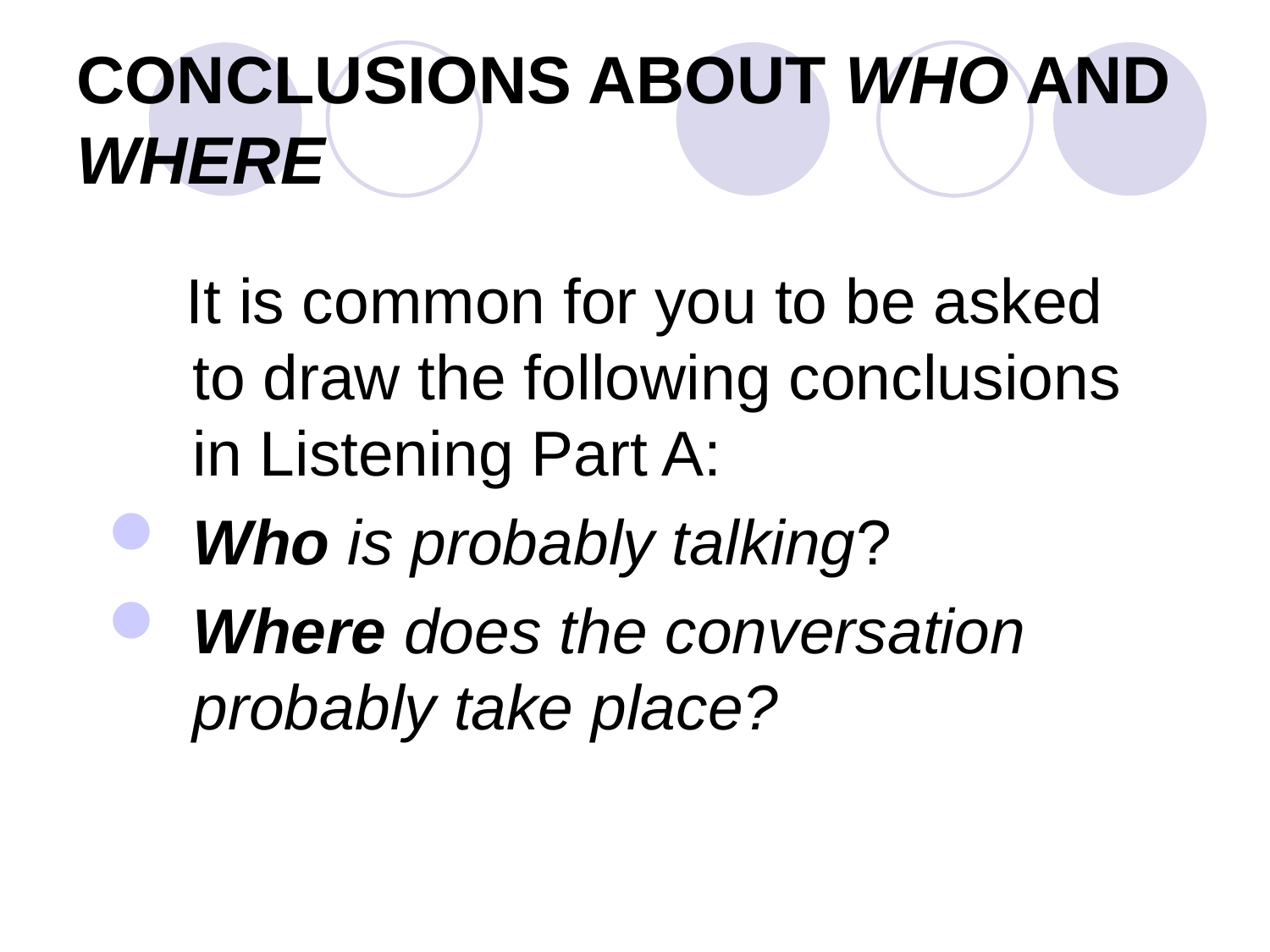

# CONCLUSIONS ABOUT WHO AND WHERE
     It is common for you to be asked to draw the following conclusions in Listening Part A:
Who is probably talking?
Where does the conversation probably take place?